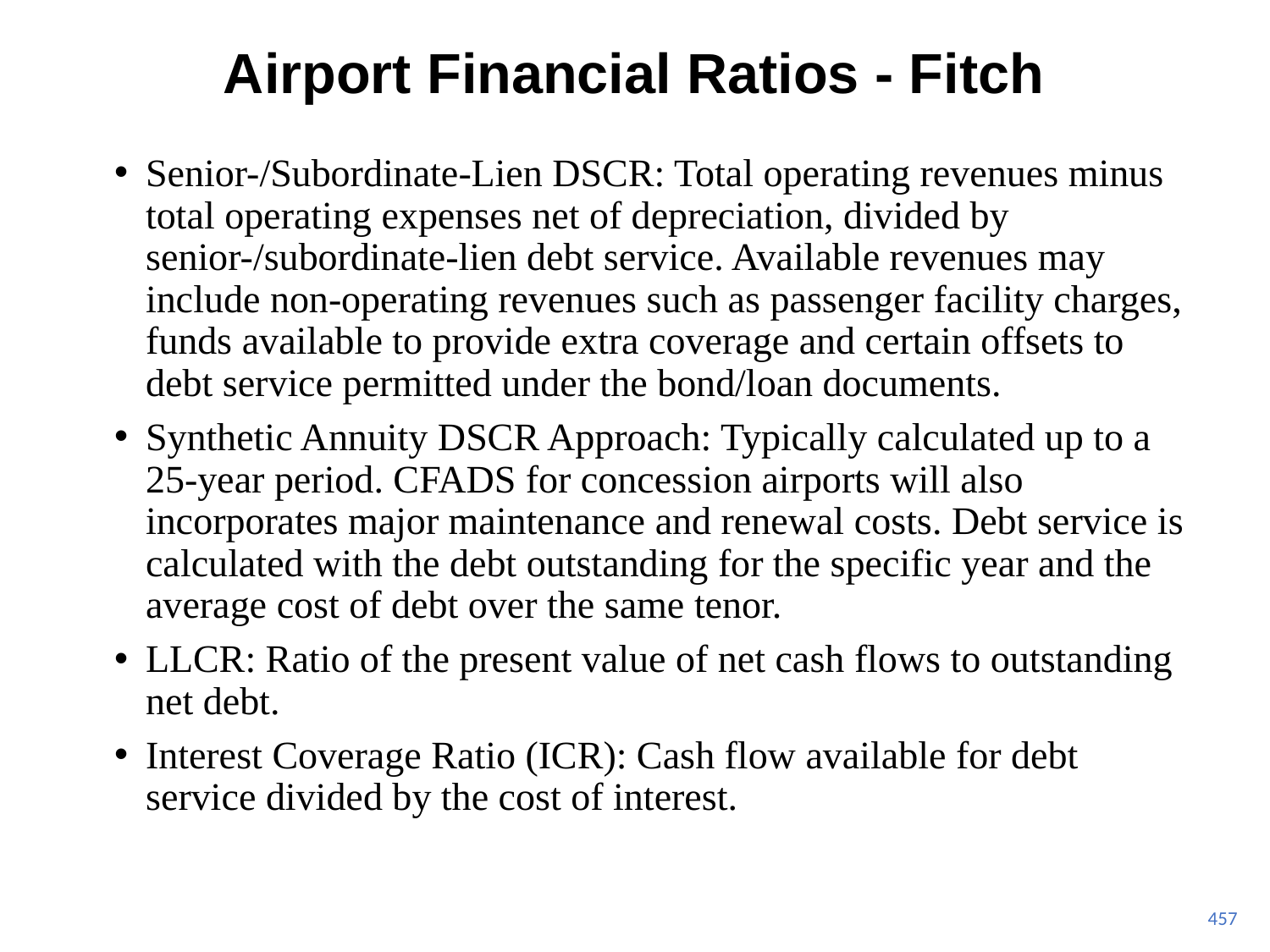

# Airport Financial Ratios - Fitch
Senior-/Subordinate-Lien DSCR: Total operating revenues minus total operating expenses net of depreciation, divided by senior-/subordinate-lien debt service. Available revenues may include non-operating revenues such as passenger facility charges, funds available to provide extra coverage and certain offsets to debt service permitted under the bond/loan documents.
Synthetic Annuity DSCR Approach: Typically calculated up to a 25-year period. CFADS for concession airports will also incorporates major maintenance and renewal costs. Debt service is calculated with the debt outstanding for the specific year and the average cost of debt over the same tenor.
LLCR: Ratio of the present value of net cash flows to outstanding net debt.
Interest Coverage Ratio (ICR): Cash flow available for debt service divided by the cost of interest.
457